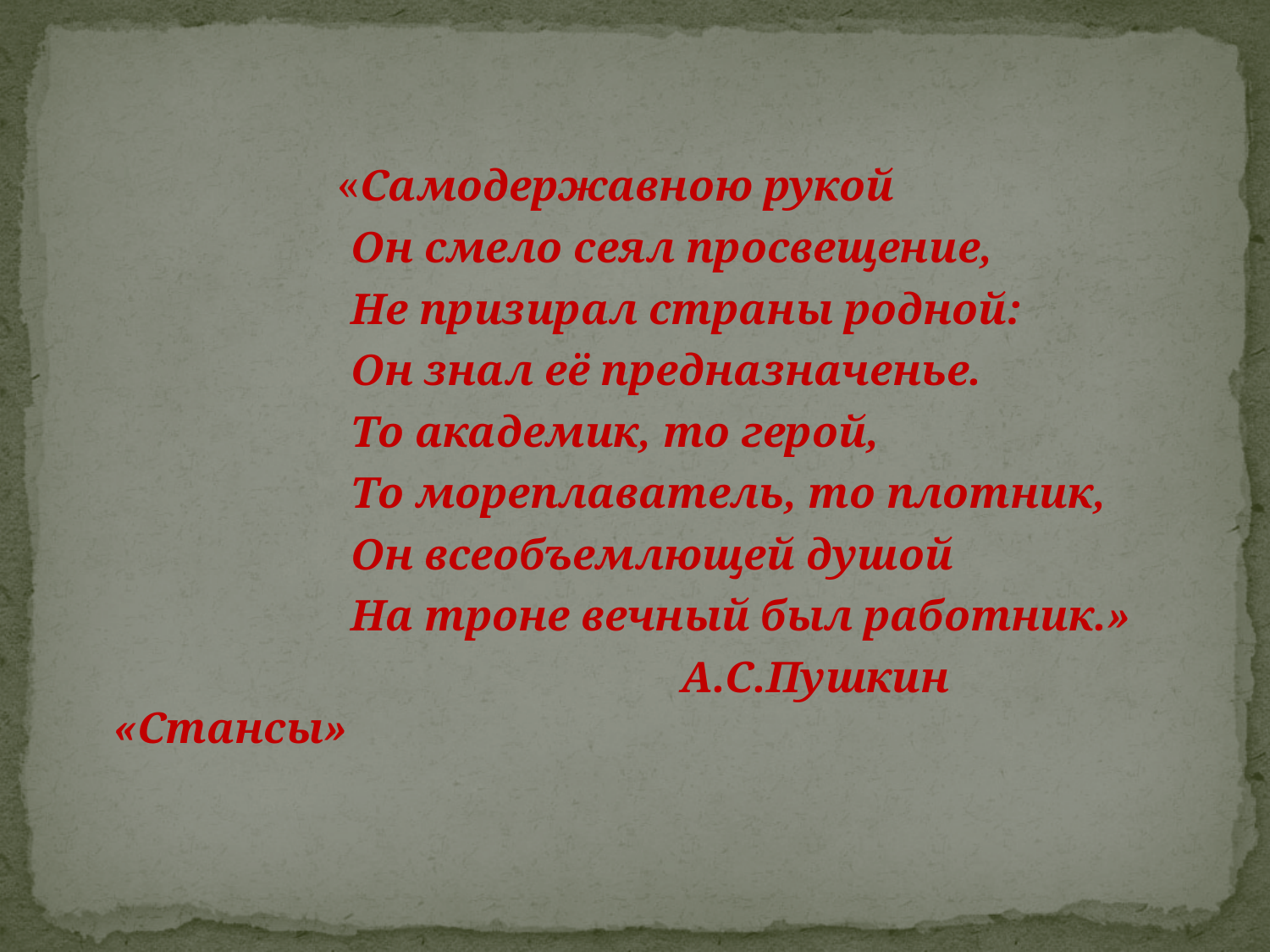

#
                      «Самодержавною рукой
                         Он смело сеял просвещение,
                         Не призирал страны родной:
                         Он знал её предназначенье.
                         То академик, то герой,
                         То мореплаватель, то плотник,
                         Он всеобъемлющей душой
                         На троне вечный был работник.»
                                                       А.С.Пушкин «Стансы»